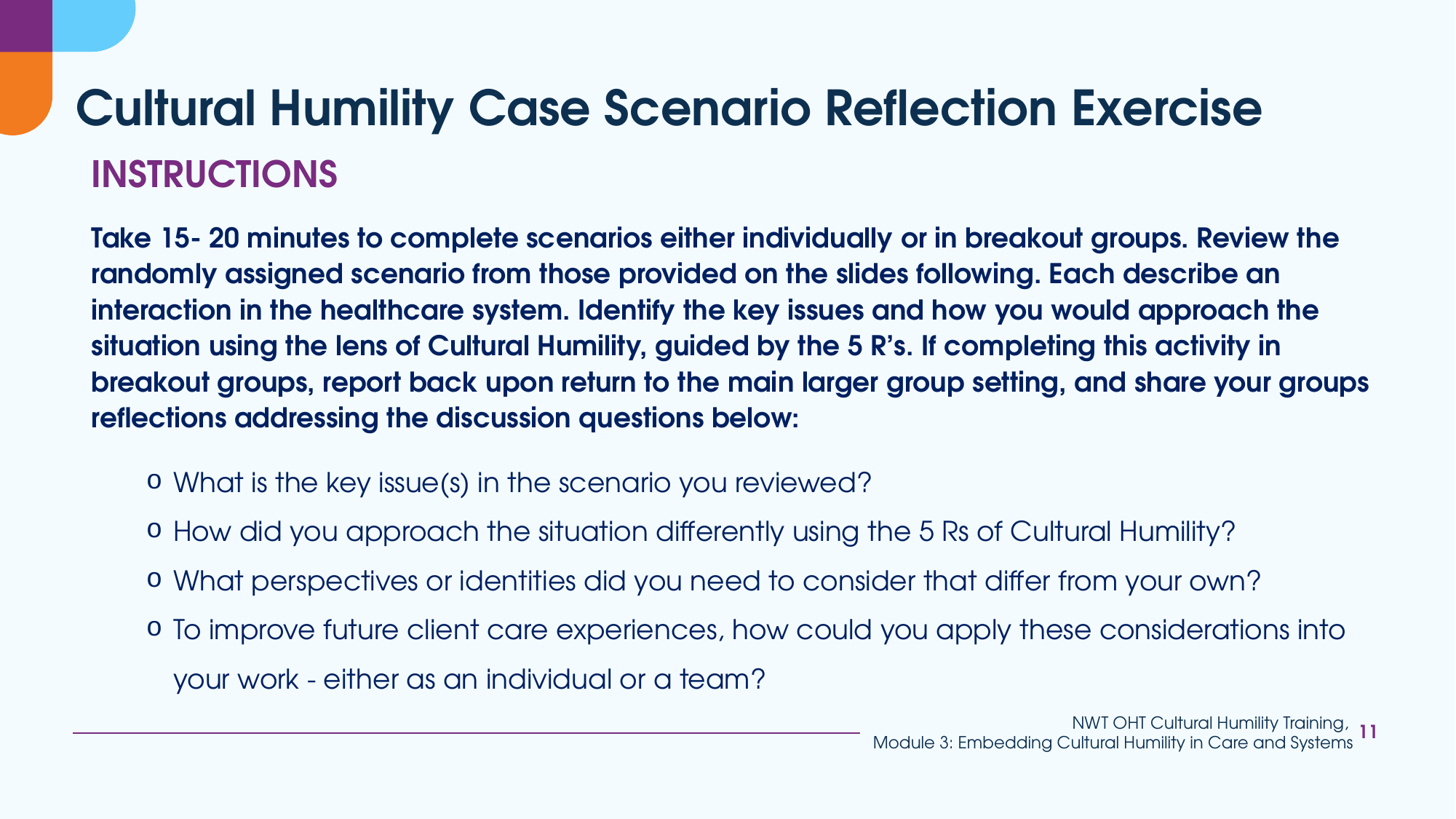

# Cultural Humility Case Scenario Reflection Exercise
instructions
Take 15- 20 minutes to complete scenarios either individually or in breakout groups. Review the randomly assigned scenario from those provided on the slides following. Each describe an interaction in the healthcare system. Identify the key issues and how you would approach the situation using the lens of Cultural Humility, guided by the 5 R’s. If completing this activity in breakout groups, report back upon return to the main larger group setting, and share your groups reflections addressing the discussion questions below:
What is the key issue(s) in the scenario you reviewed?
How did you approach the situation differently using the 5 Rs of Cultural Humility?
What perspectives or identities did you need to consider that differ from your own?
To improve future client care experiences, how could you apply these considerations into your work - either as an individual or a team?

11